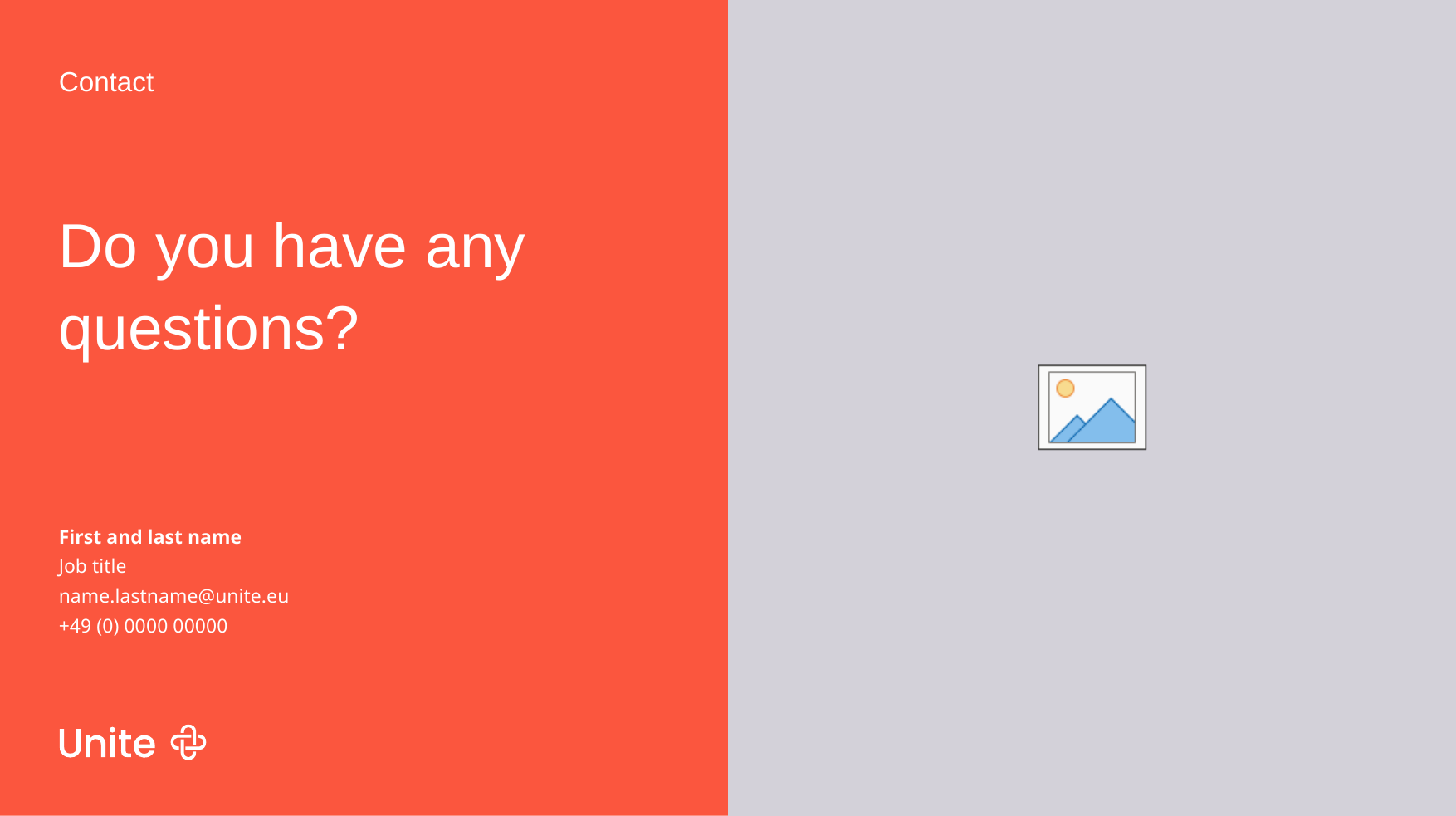

# Contact
Do you have any questions?

First and last name
Job title
name.lastname@unite.eu
+49 (0) 0000 00000